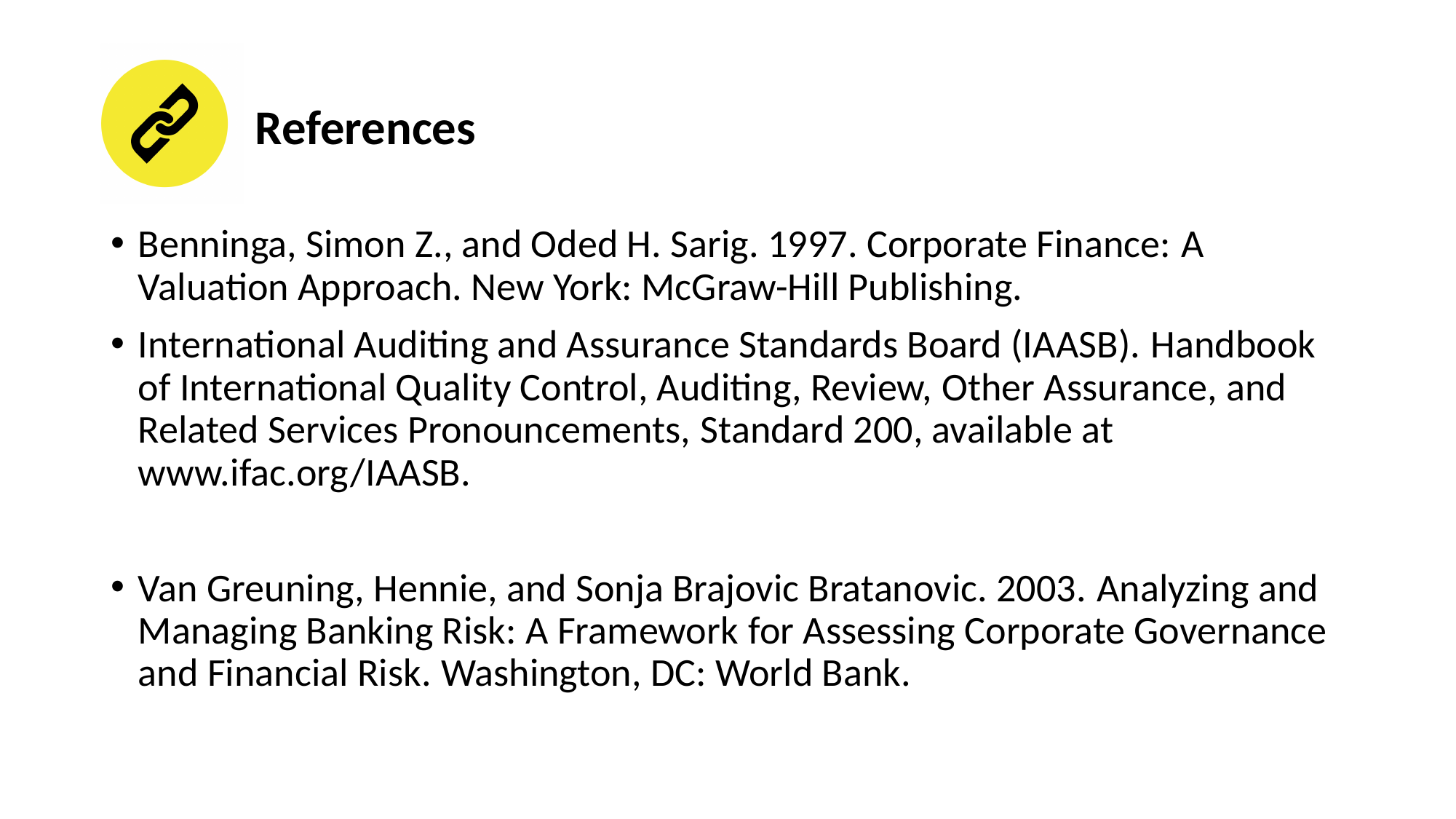

# References
Benninga, Simon Z., and Oded H. Sarig. 1997. Corporate Finance: A Valuation Approach. New York: McGraw-Hill Publishing.
International Auditing and Assurance Standards Board (IAASB). Handbook of International Quality Control, Auditing, Review, Other Assurance, and Related Services Pronouncements, Standard 200, available at www.ifac.org/IAASB.

Van Greuning, Hennie, and Sonja Brajovic Bratanovic. 2003. Analyzing and Managing Banking Risk: A Framework for Assessing Corporate Governance and Financial Risk. Washington, DC: World Bank.